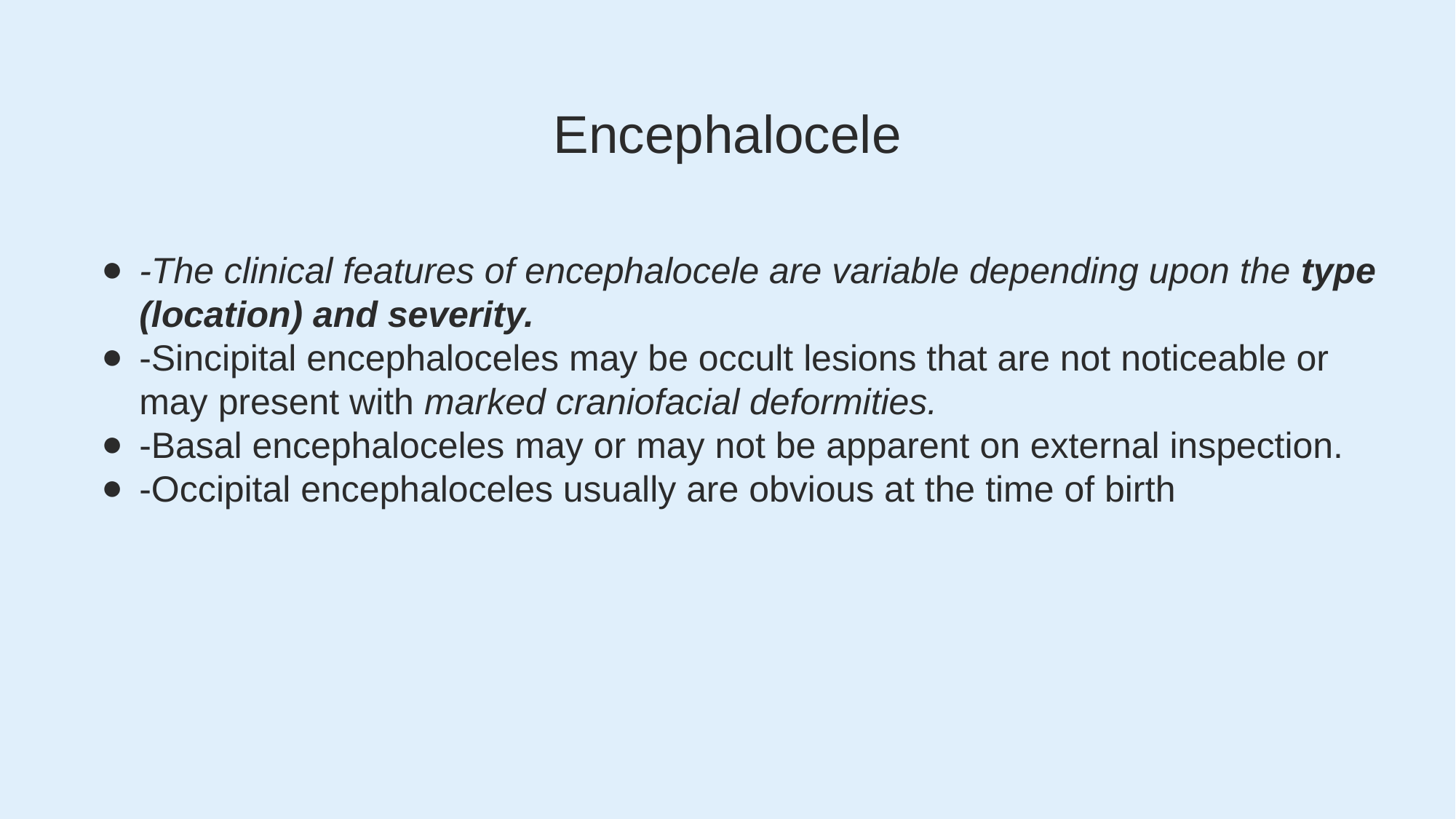

# Encephalocele
-The clinical features of encephalocele are variable depending upon the type (location) and severity.
-Sincipital encephaloceles may be occult lesions that are not noticeable or may present with marked craniofacial deformities.
-Basal encephaloceles may or may not be apparent on external inspection.
-Occipital encephaloceles usually are obvious at the time of birth